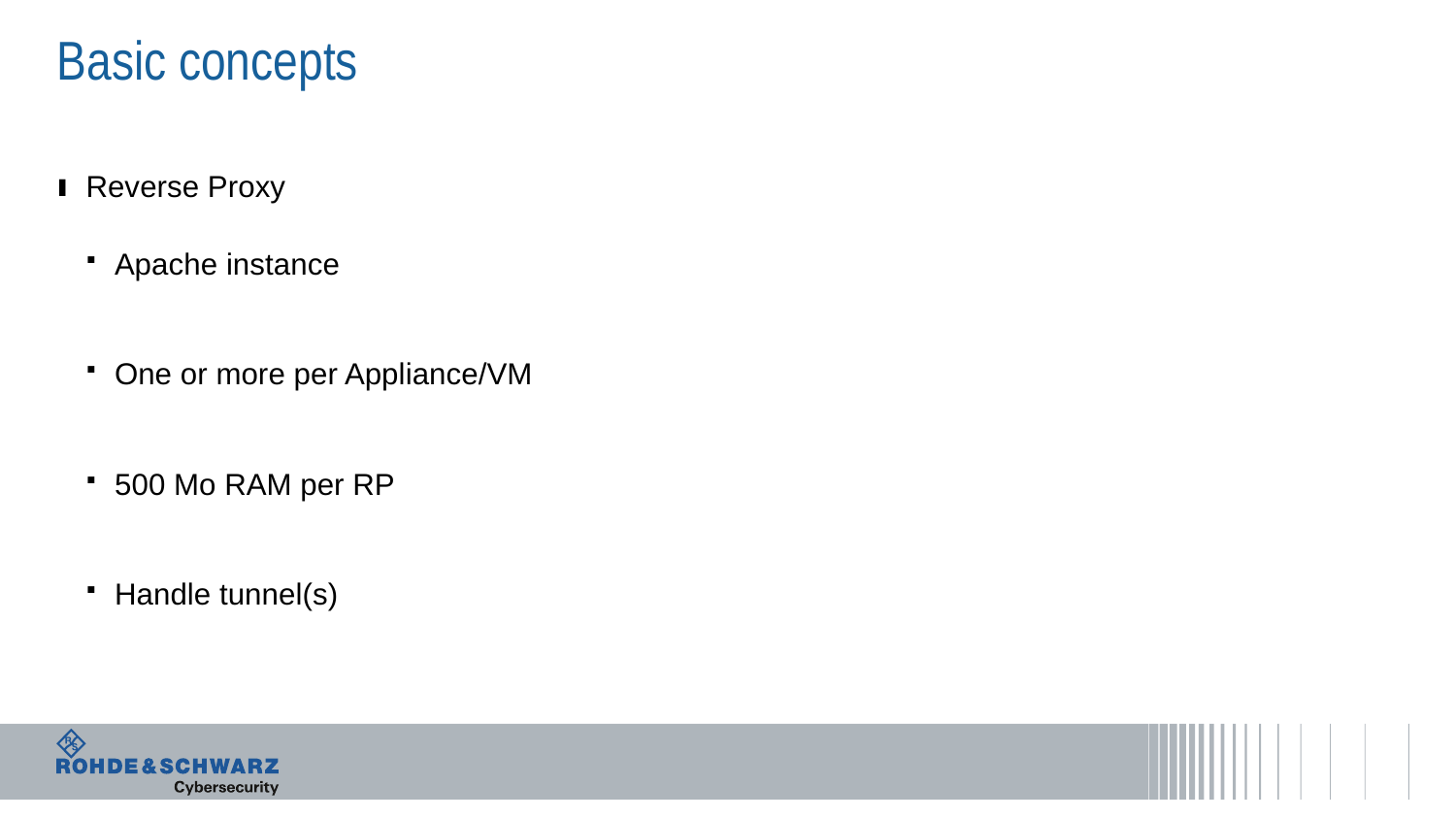

# Basic concepts
Reverse Proxy
Apache instance

One or more per Appliance/VM

500 Mo RAM per RP

Handle tunnel(s)